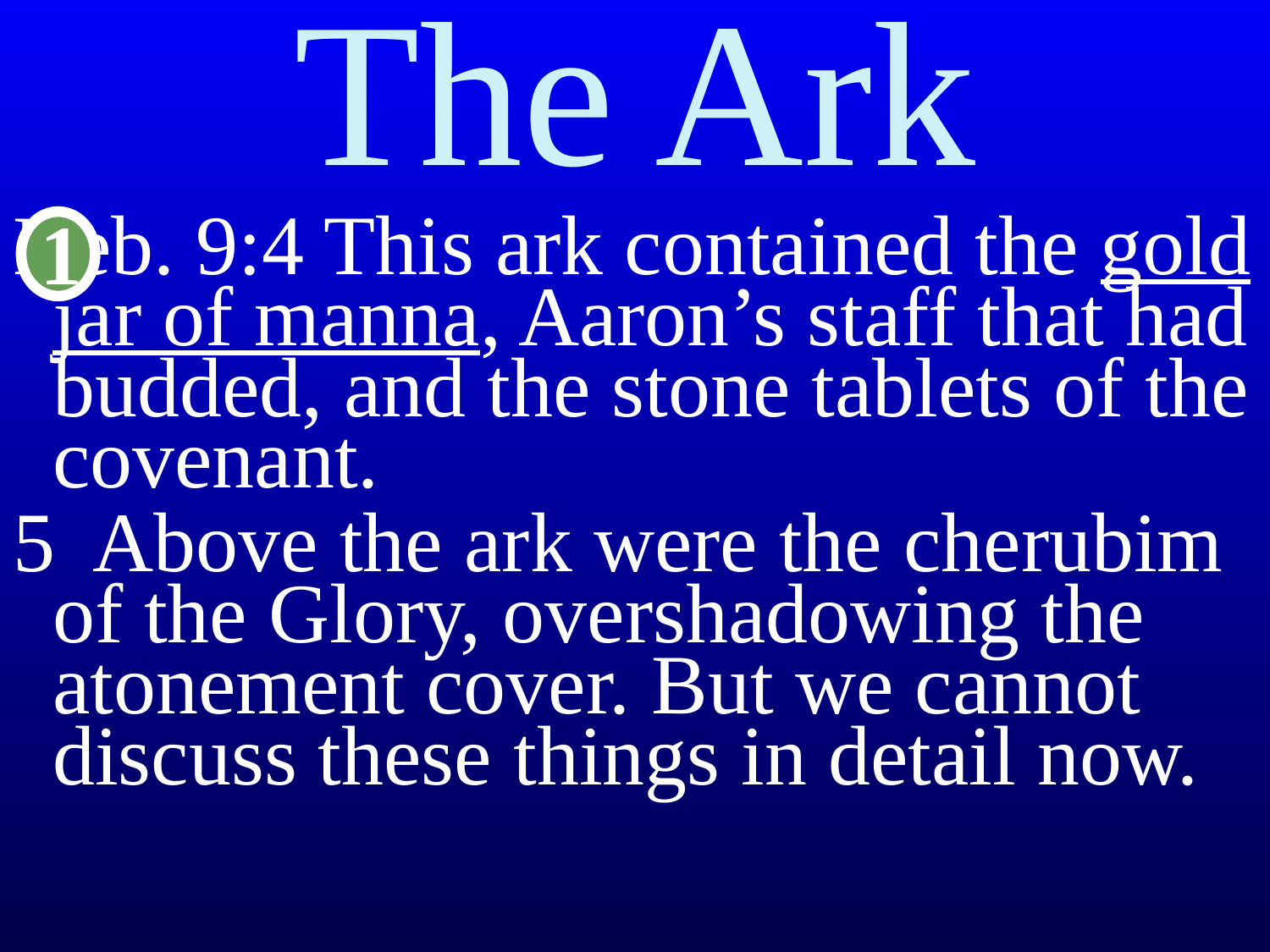

# The Ark
Heb. 9:4 This ark contained the gold jar of manna, Aaron’s staff that had budded, and the stone tablets of the covenant.
5  Above the ark were the cherubim of the Glory, overshadowing the atonement cover. But we cannot discuss these things in detail now.

1